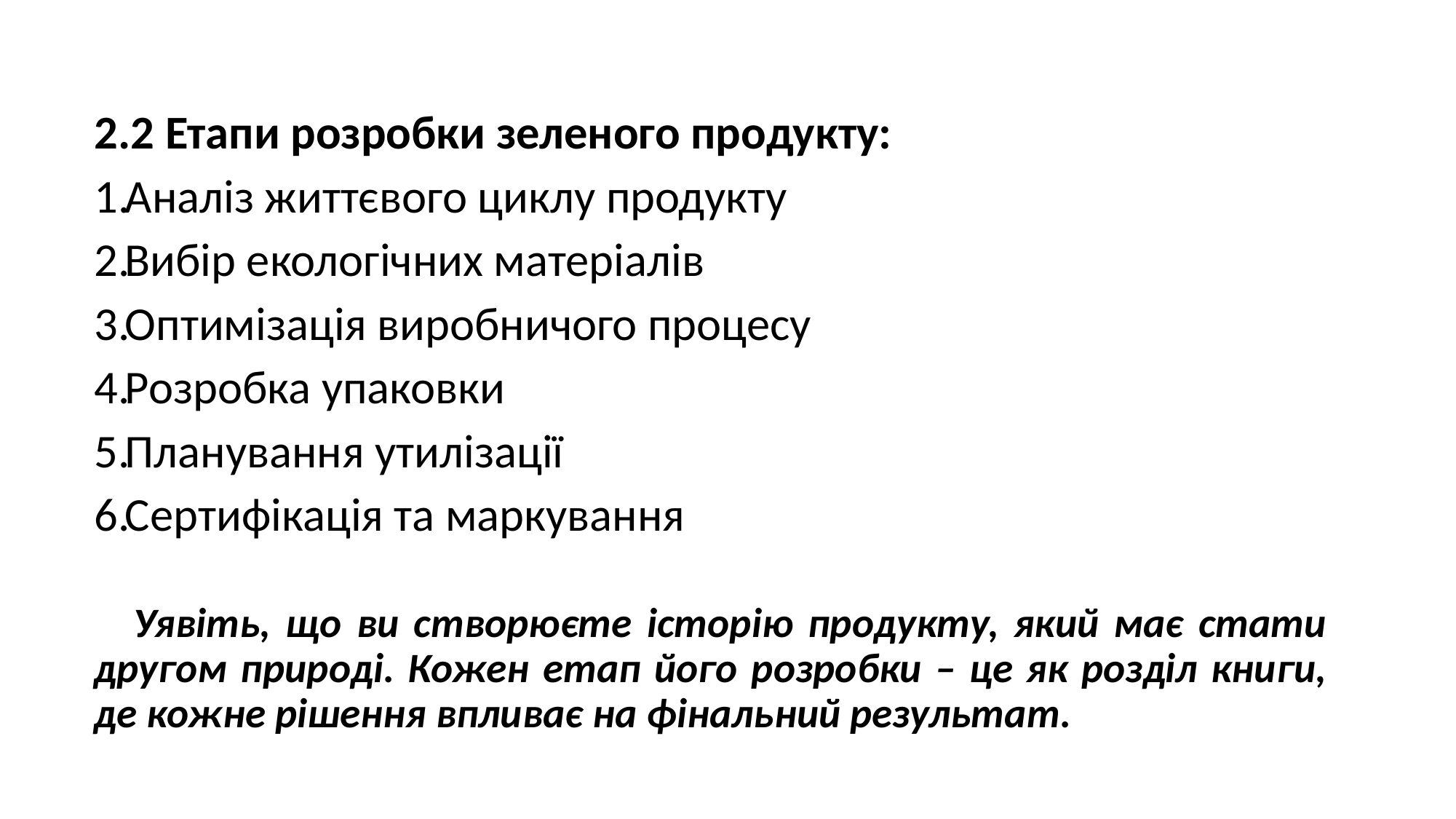

2.2 Етапи розробки зеленого продукту:
Аналіз життєвого циклу продукту
Вибір екологічних матеріалів
Оптимізація виробничого процесу
Розробка упаковки
Планування утилізації
Сертифікація та маркування

Уявіть, що ви створюєте історію продукту, який має стати другом природі. Кожен етап його розробки – це як розділ книги, де кожне рішення впливає на фінальний результат.